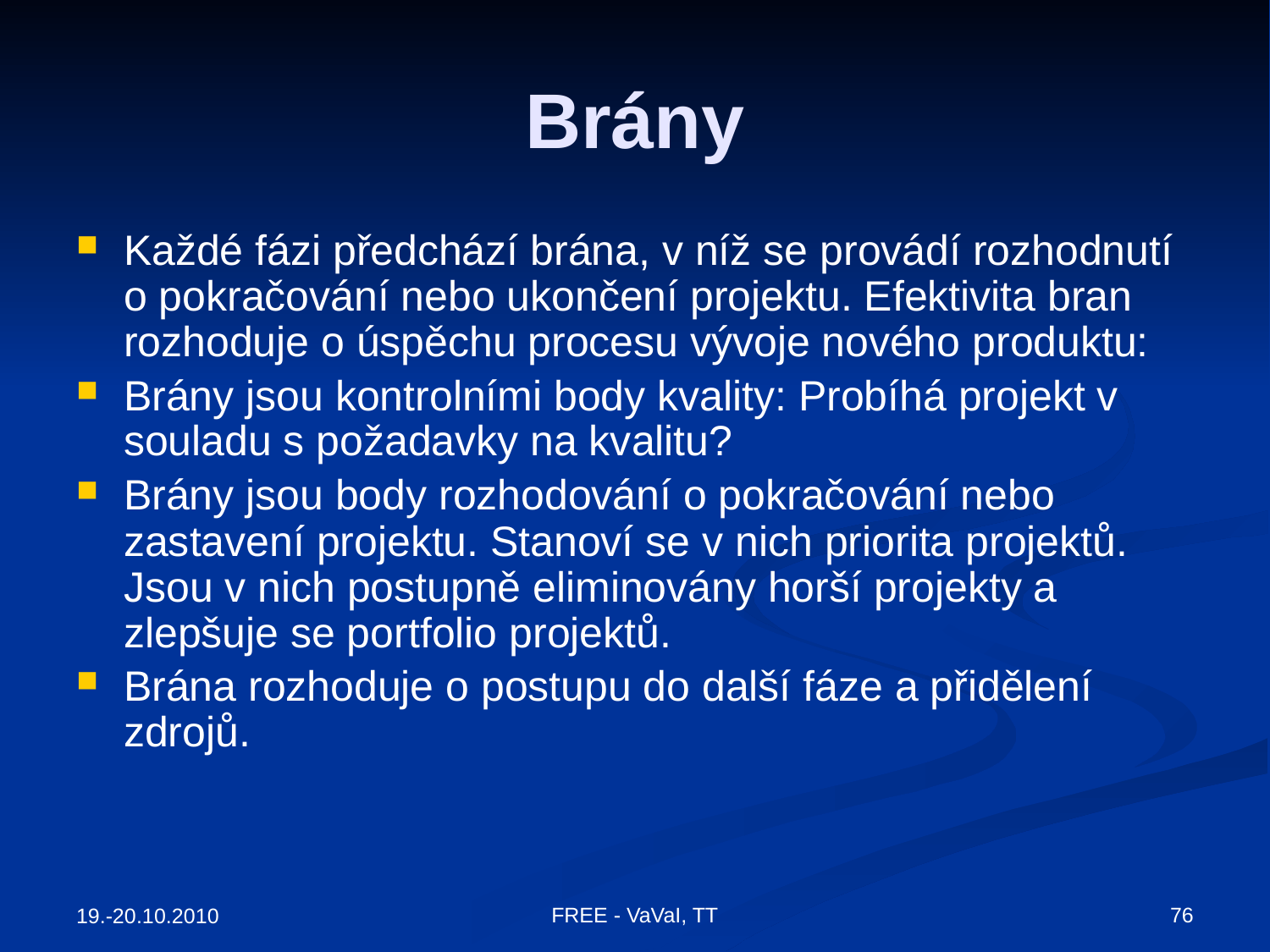

# Brány
Každé fázi předchází brána, v níž se provádí rozhodnutí o pokračování nebo ukončení projektu. Efektivita bran rozhoduje o úspěchu procesu vývoje nového produktu:
Brány jsou kontrolními body kvality: Probíhá projekt v souladu s požadavky na kvalitu?
Brány jsou body rozhodování o pokračování nebo zastavení projektu. Stanoví se v nich priorita projektů. Jsou v nich postupně eliminovány horší projekty a zlepšuje se portfolio projektů.
Brána rozhoduje o postupu do další fáze a přidělení zdrojů.
76
FREE - VaVaI, TT
19.-20.10.2010